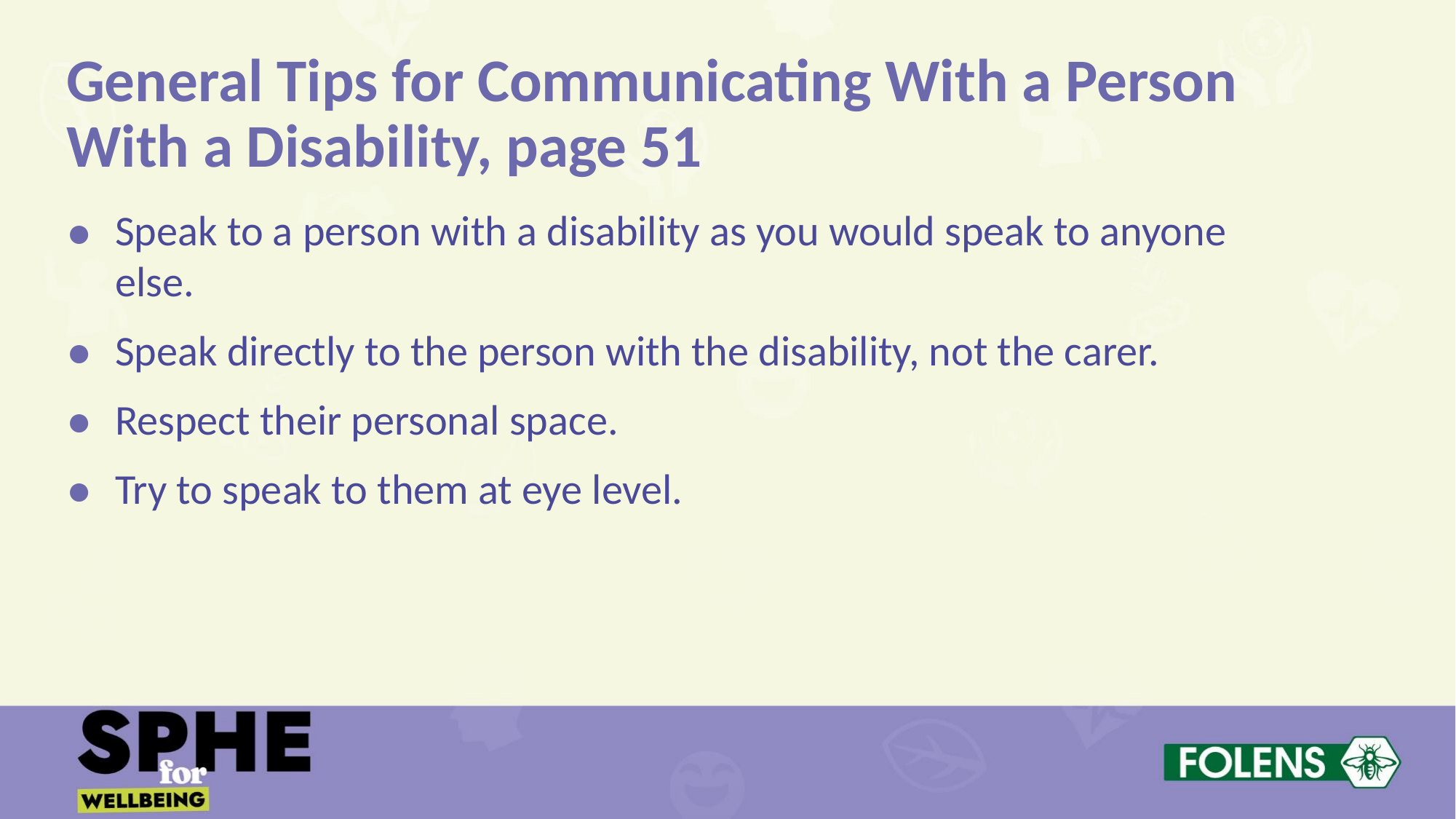

General Tips for Communicating With a Person
With a Disability, page 51

Speak to a person with a disability as you would speak to anyone else.
Speak directly to the person with the disability, not the carer.
Respect their personal space.
Try to speak to them at eye level.